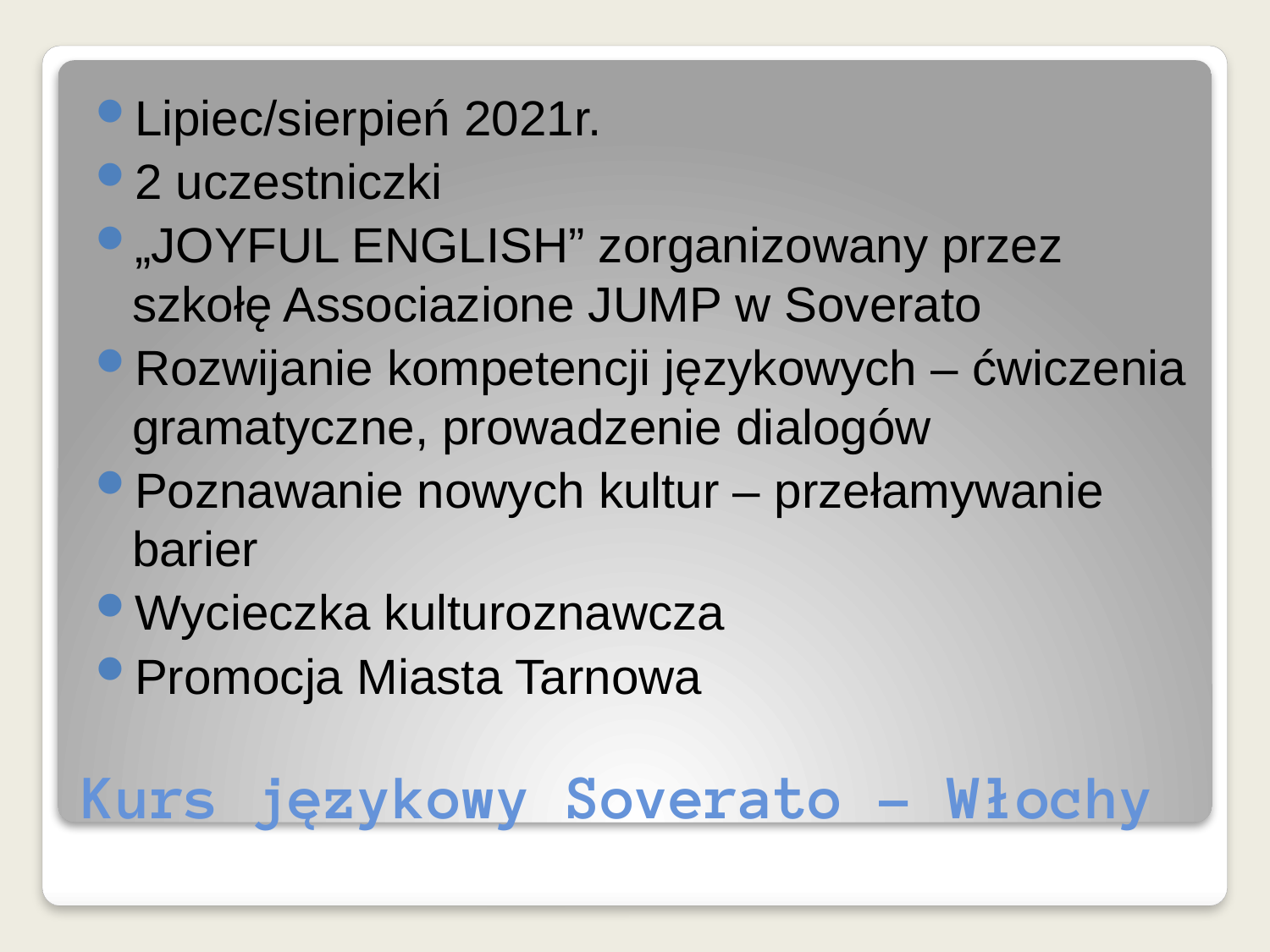

Lipiec/sierpień 2021r.
2 uczestniczki
„JOYFUL ENGLISH” zorganizowany przez szkołę Associazione JUMP w Soverato
Rozwijanie kompetencji językowych – ćwiczenia gramatyczne, prowadzenie dialogów
Poznawanie nowych kultur – przełamywanie barier
Wycieczka kulturoznawcza
Promocja Miasta Tarnowa
# Kurs językowy Soverato - Włochy